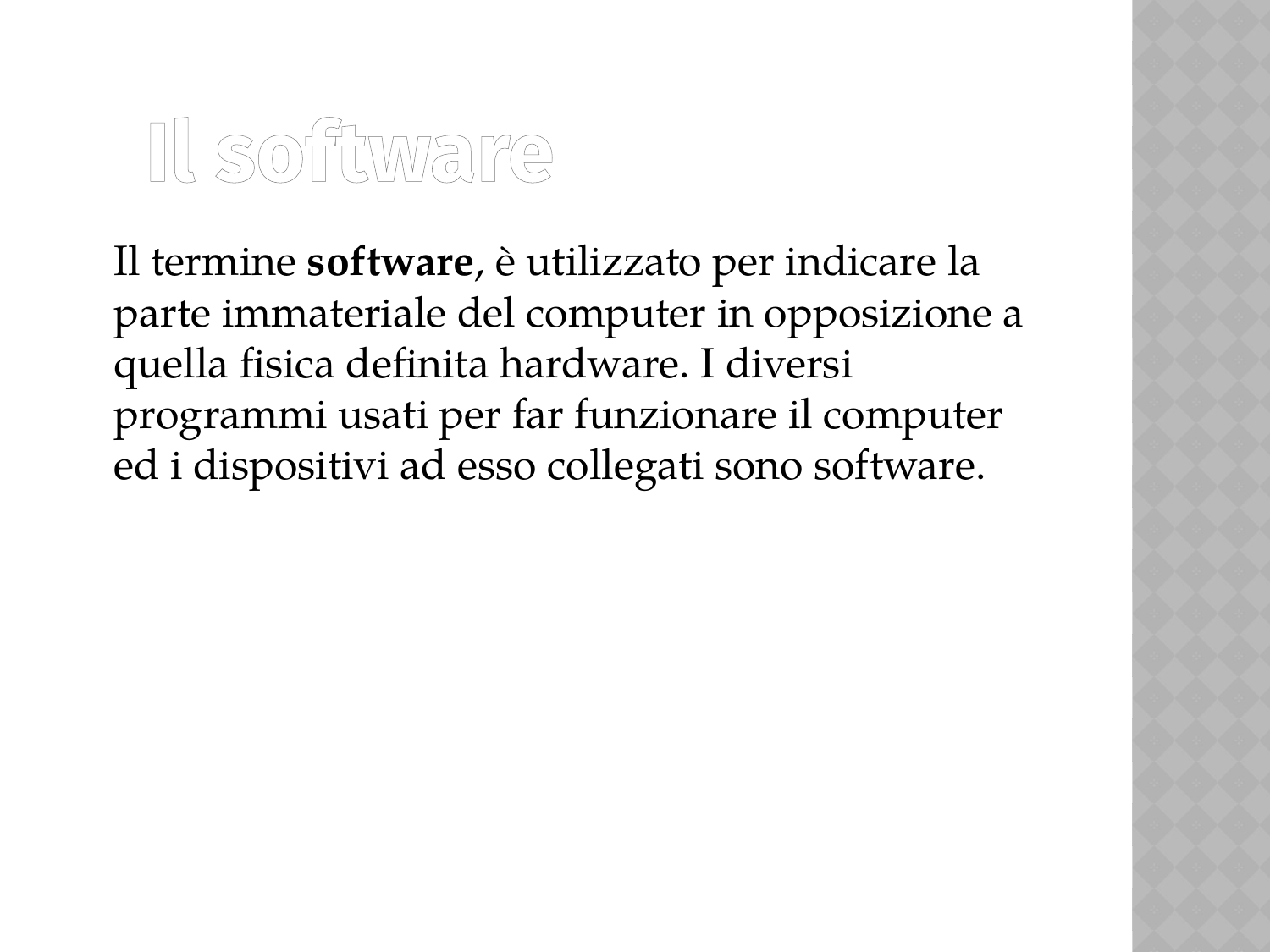

# Il software
	Il termine software, è utilizzato per indicare la parte immateriale del computer in opposizione a quella fisica definita hardware. I diversi programmi usati per far funzionare il computer ed i dispositivi ad esso collegati sono software.